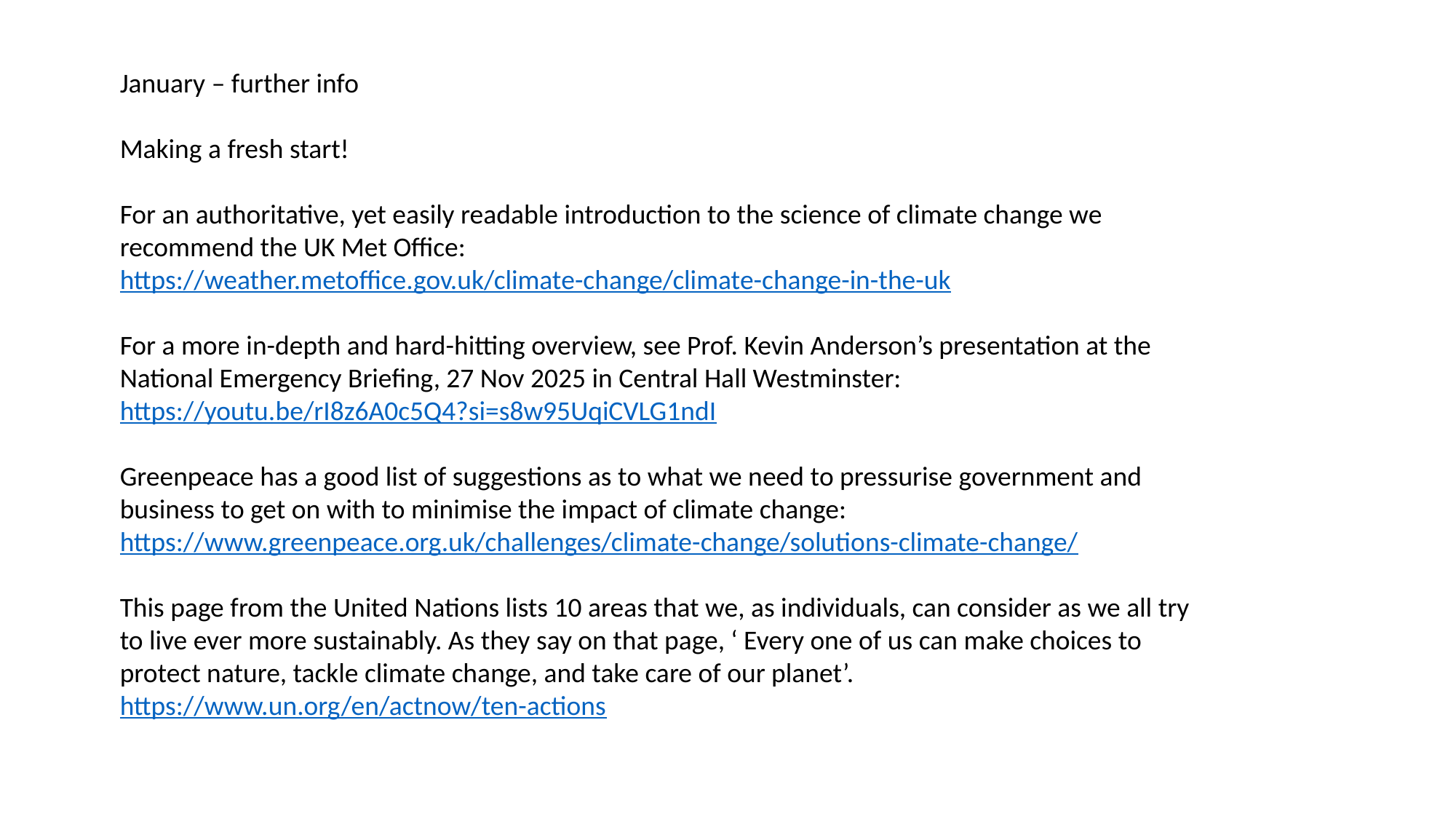

January – further info

Making a fresh start!

For an authoritative, yet easily readable introduction to the science of climate change we recommend the UK Met Office: https://weather.metoffice.gov.uk/climate-change/climate-change-in-the-uk

For a more in-depth and hard-hitting overview, see Prof. Kevin Anderson’s presentation at the National Emergency Briefing, 27 Nov 2025 in Central Hall Westminster: https://youtu.be/rI8z6A0c5Q4?si=s8w95UqiCVLG1ndI

Greenpeace has a good list of suggestions as to what we need to pressurise government and business to get on with to minimise the impact of climate change: https://www.greenpeace.org.uk/challenges/climate-change/solutions-climate-change/

This page from the United Nations lists 10 areas that we, as individuals, can consider as we all try to live ever more sustainably. As they say on that page, ‘ Every one of us can make choices to protect nature, tackle climate change, and take care of our planet’. https://www.un.org/en/actnow/ten-actions